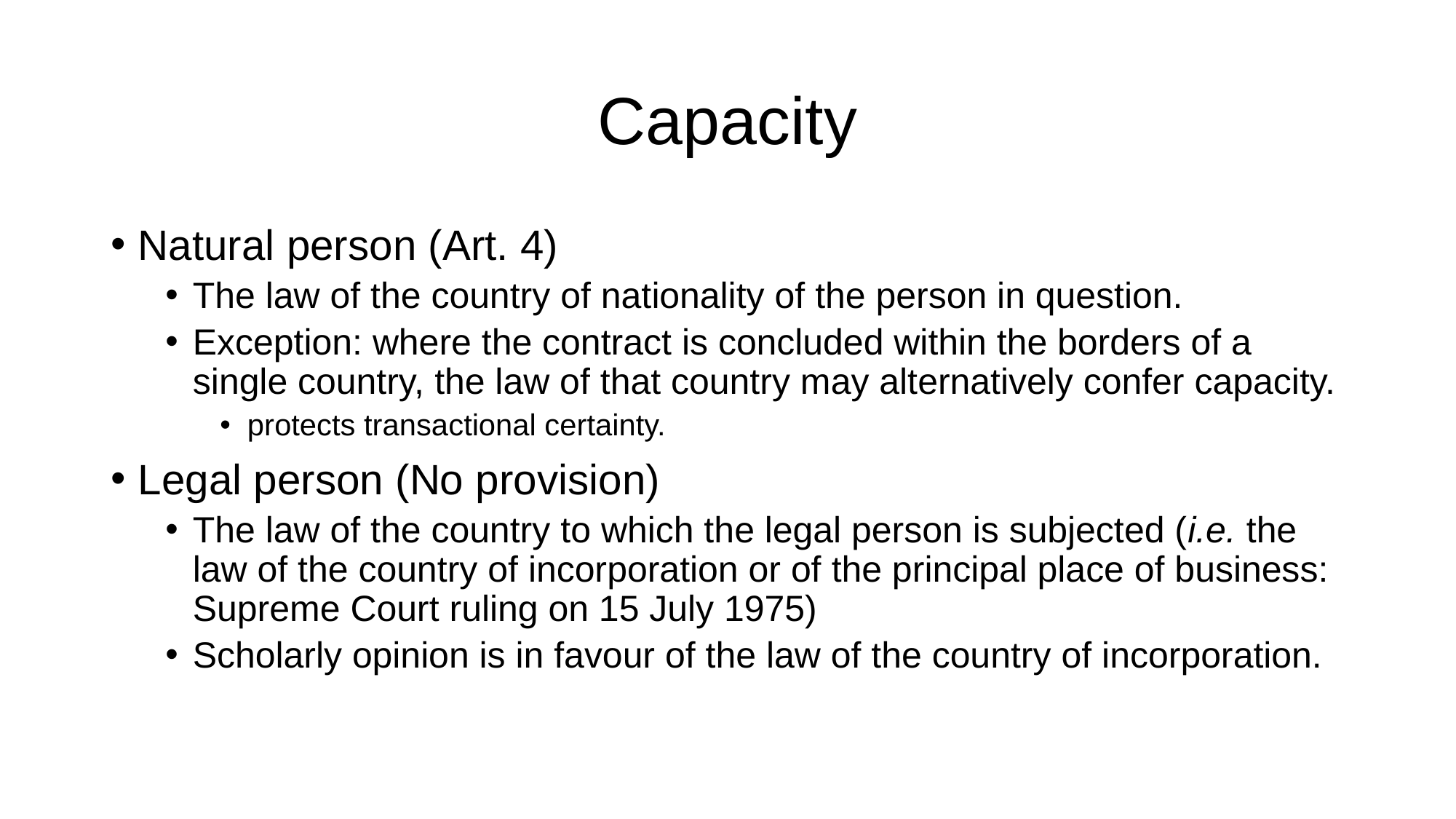

# Capacity
Natural person (Art. 4)
The law of the country of nationality of the person in question.
Exception: where the contract is concluded within the borders of a single country, the law of that country may alternatively confer capacity.
protects transactional certainty.
Legal person (No provision)
The law of the country to which the legal person is subjected (i.e. the law of the country of incorporation or of the principal place of business: Supreme Court ruling on 15 July 1975)
Scholarly opinion is in favour of the law of the country of incorporation.